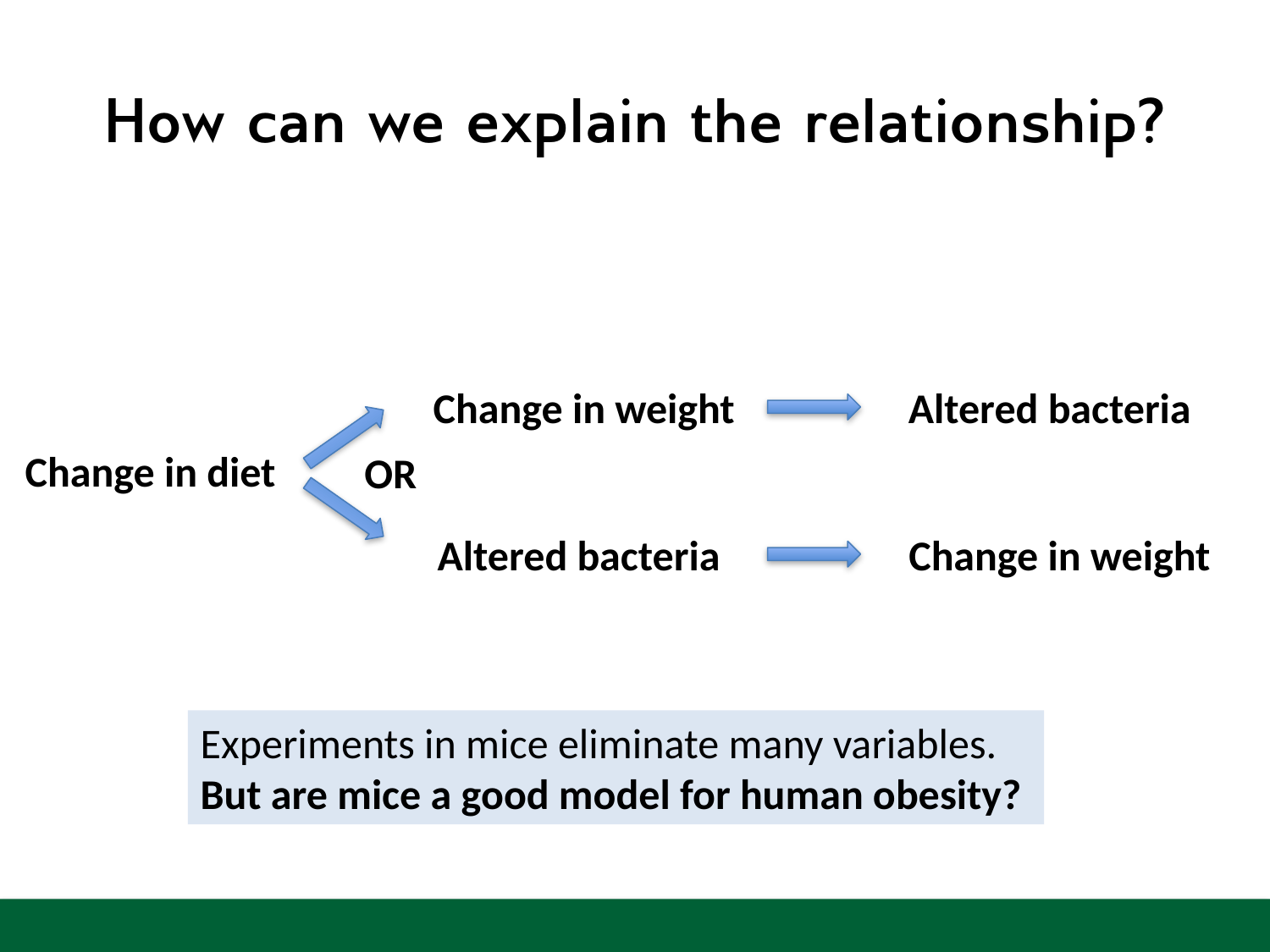

# How can we explain the relationship?
Change in weight
Altered bacteria

Change in diet
OR

Altered bacteria
Change in weight

Experiments in mice eliminate many variables.
But are mice a good model for human obesity?